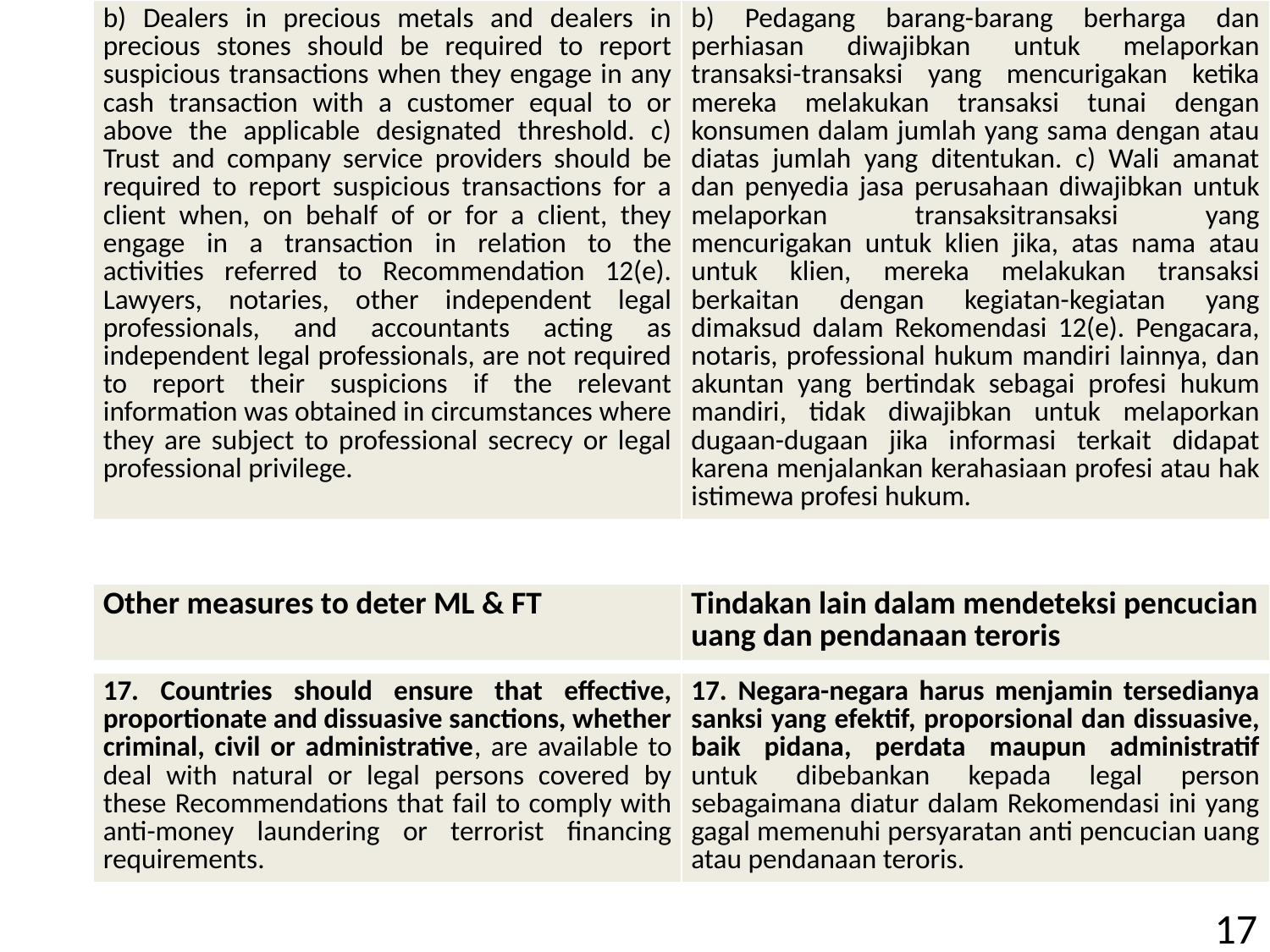

| b) Dealers in precious metals and dealers in precious stones should be required to report suspicious transactions when they engage in any cash transaction with a customer equal to or above the applicable designated threshold. c) Trust and company service providers should be required to report suspicious transactions for a client when, on behalf of or for a client, they engage in a transaction in relation to the activities referred to Recommendation 12(e). Lawyers, notaries, other independent legal professionals, and accountants acting as independent legal professionals, are not required to report their suspicions if the relevant information was obtained in circumstances where they are subject to professional secrecy or legal professional privilege. | b) Pedagang barang-barang berharga dan perhiasan diwajibkan untuk melaporkan transaksi-transaksi yang mencurigakan ketika mereka melakukan transaksi tunai dengan konsumen dalam jumlah yang sama dengan atau diatas jumlah yang ditentukan. c) Wali amanat dan penyedia jasa perusahaan diwajibkan untuk melaporkan transaksitransaksi yang mencurigakan untuk klien jika, atas nama atau untuk klien, mereka melakukan transaksi berkaitan dengan kegiatan-kegiatan yang dimaksud dalam Rekomendasi 12(e). Pengacara, notaris, professional hukum mandiri lainnya, dan akuntan yang bertindak sebagai profesi hukum mandiri, tidak diwajibkan untuk melaporkan dugaan-dugaan jika informasi terkait didapat karena menjalankan kerahasiaan profesi atau hak istimewa profesi hukum. |
| --- | --- |
| Other measures to deter ML & FT | Tindakan lain dalam mendeteksi pencucian uang dan pendanaan teroris |
| --- | --- |
| 17. Countries should ensure that effective, proportionate and dissuasive sanctions, whether criminal, civil or administrative, are available to deal with natural or legal persons covered by these Recommendations that fail to comply with anti-money laundering or terrorist financing requirements. | 17. Negara-negara harus menjamin tersedianya sanksi yang efektif, proporsional dan dissuasive, baik pidana, perdata maupun administratif untuk dibebankan kepada legal person sebagaimana diatur dalam Rekomendasi ini yang gagal memenuhi persyaratan anti pencucian uang atau pendanaan teroris. |
| --- | --- |
17